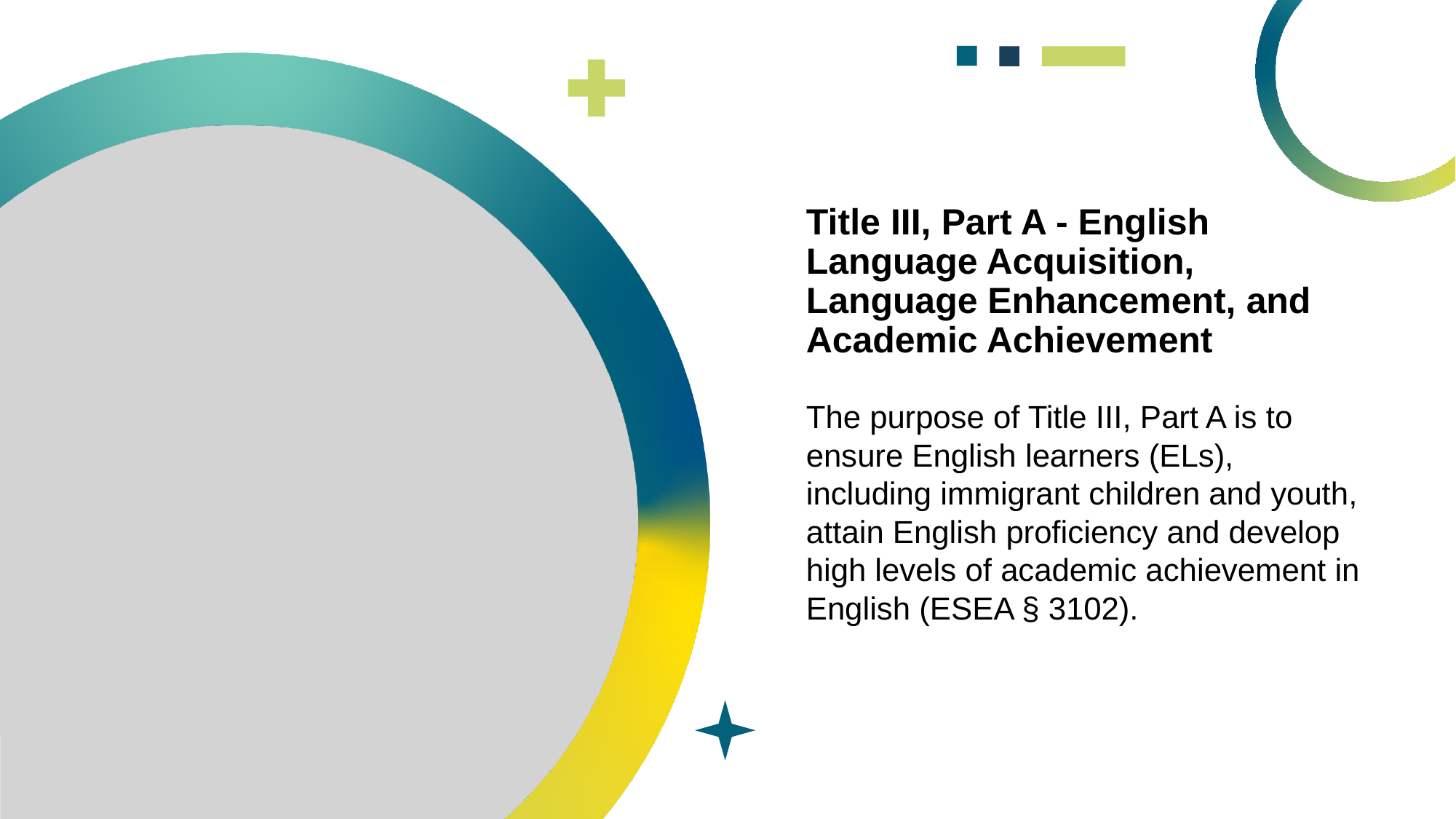

# Title III, Part A - English Language Acquisition, Language Enhancement, and Academic Achievement
The purpose of Title III, Part A is to ensure English learners (ELs), including immigrant children and youth, attain English proficiency and develop high levels of academic achievement in English (ESEA § 3102).